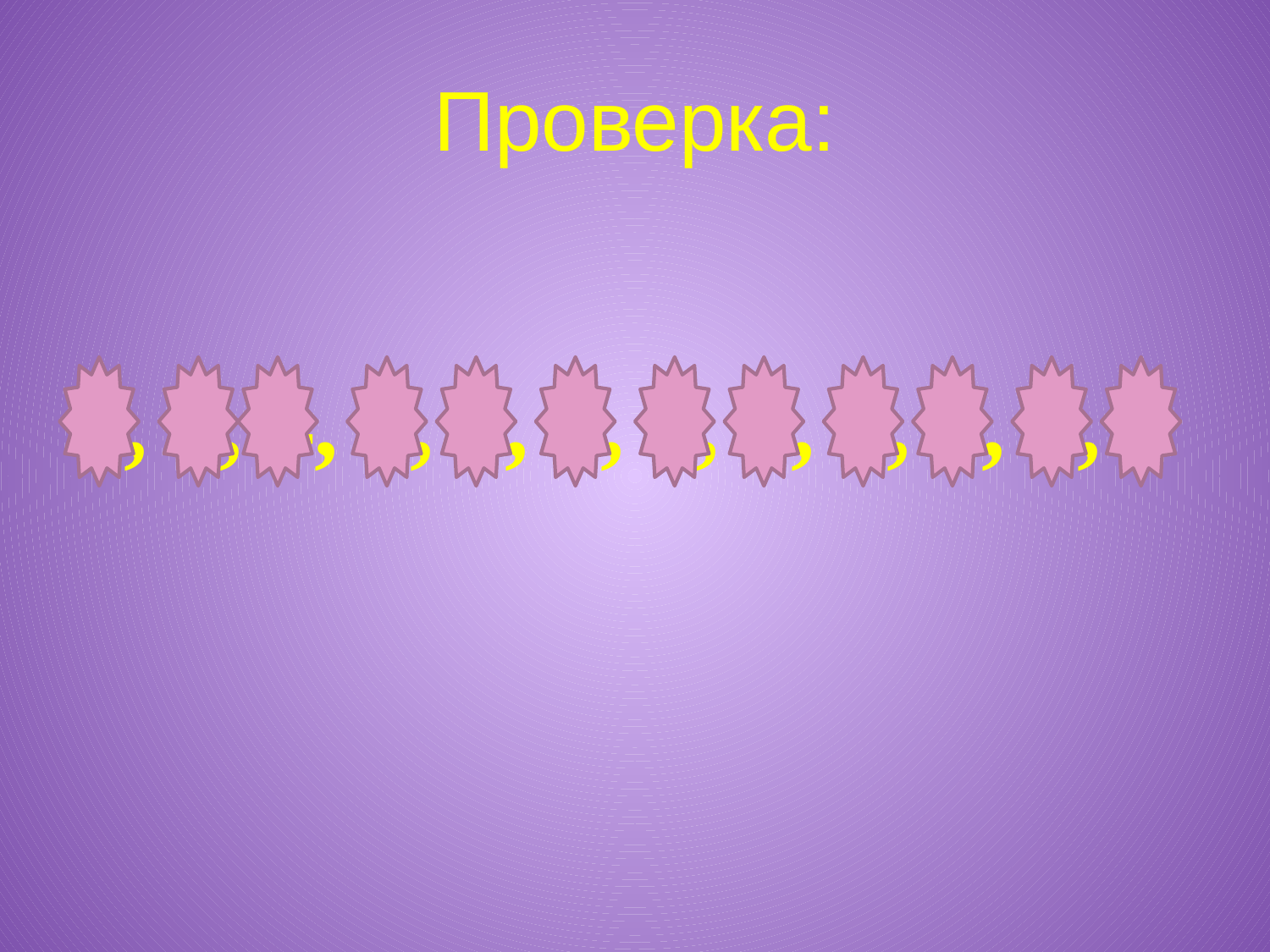

# Проверка:

4, 6, 4, 6, 7, 9, 8, 3, 2, 1, 8, 6